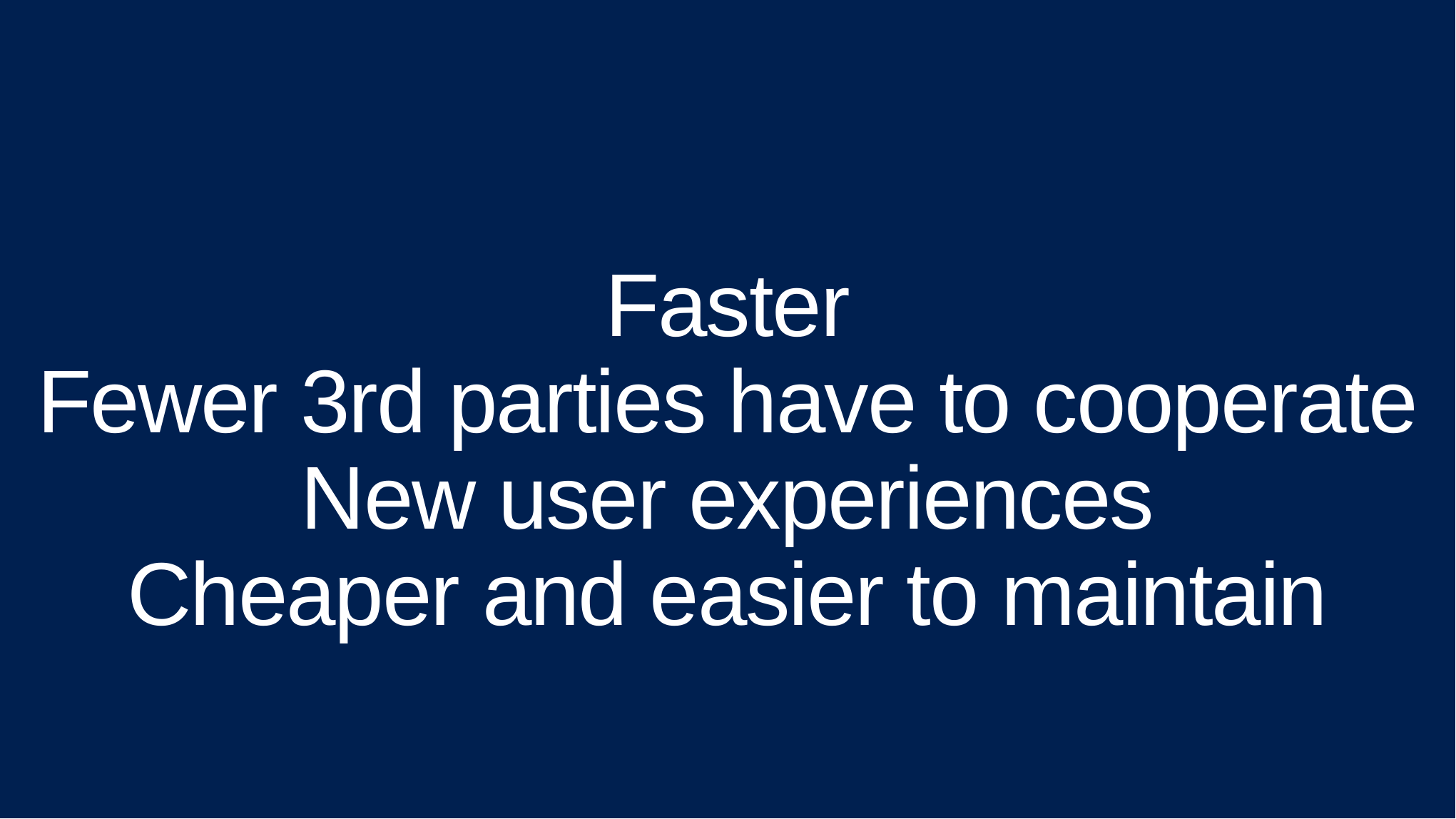

# Faster Fewer 3rd parties have to cooperate New user experiences Cheaper and easier to maintain